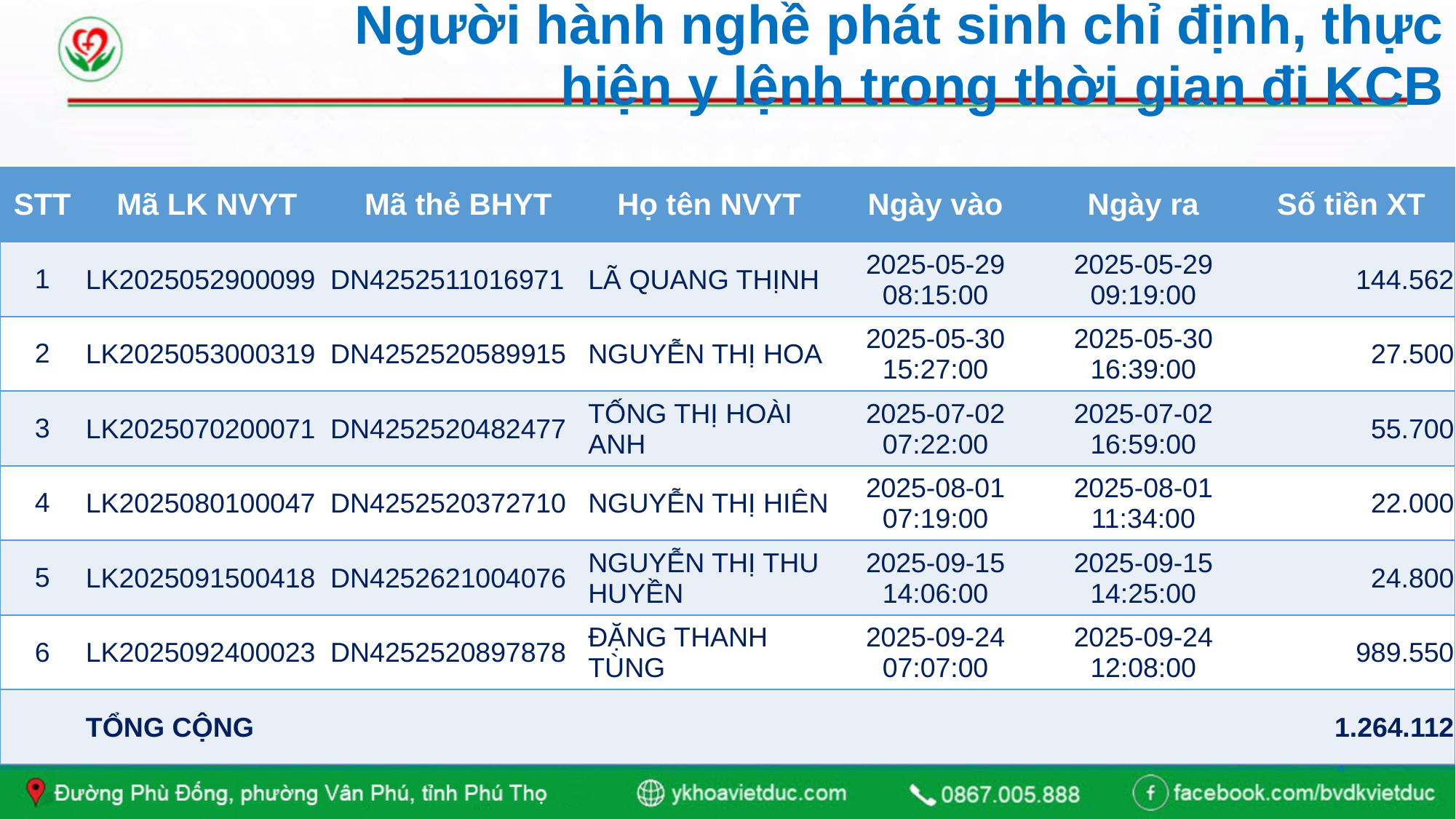

# Người hành nghề phát sinh chỉ định, thực hiện y lệnh trong thời gian đi KCB
| STT | Mã LK NVYT | Mã thẻ BHYT | Họ tên NVYT | Ngày vào | Ngày ra | Số tiền XT |
| --- | --- | --- | --- | --- | --- | --- |
| 1 | LK2025052900099 | DN4252511016971 | LÃ QUANG THỊNH | 2025-05-29 08:15:00 | 2025-05-29 09:19:00 | 144.562 |
| 2 | LK2025053000319 | DN4252520589915 | NGUYỄN THỊ HOA | 2025-05-30 15:27:00 | 2025-05-30 16:39:00 | 27.500 |
| 3 | LK2025070200071 | DN4252520482477 | TỐNG THỊ HOÀI ANH | 2025-07-02 07:22:00 | 2025-07-02 16:59:00 | 55.700 |
| 4 | LK2025080100047 | DN4252520372710 | NGUYỄN THỊ HIÊN | 2025-08-01 07:19:00 | 2025-08-01 11:34:00 | 22.000 |
| 5 | LK2025091500418 | DN4252621004076 | NGUYỄN THỊ THU HUYỀN | 2025-09-15 14:06:00 | 2025-09-15 14:25:00 | 24.800 |
| 6 | LK2025092400023 | DN4252520897878 | ĐẶNG THANH TÙNG | 2025-09-24 07:07:00 | 2025-09-24 12:08:00 | 989.550 |
|  | TỔNG CỘNG |  |  |  |  | 1.264.112 |